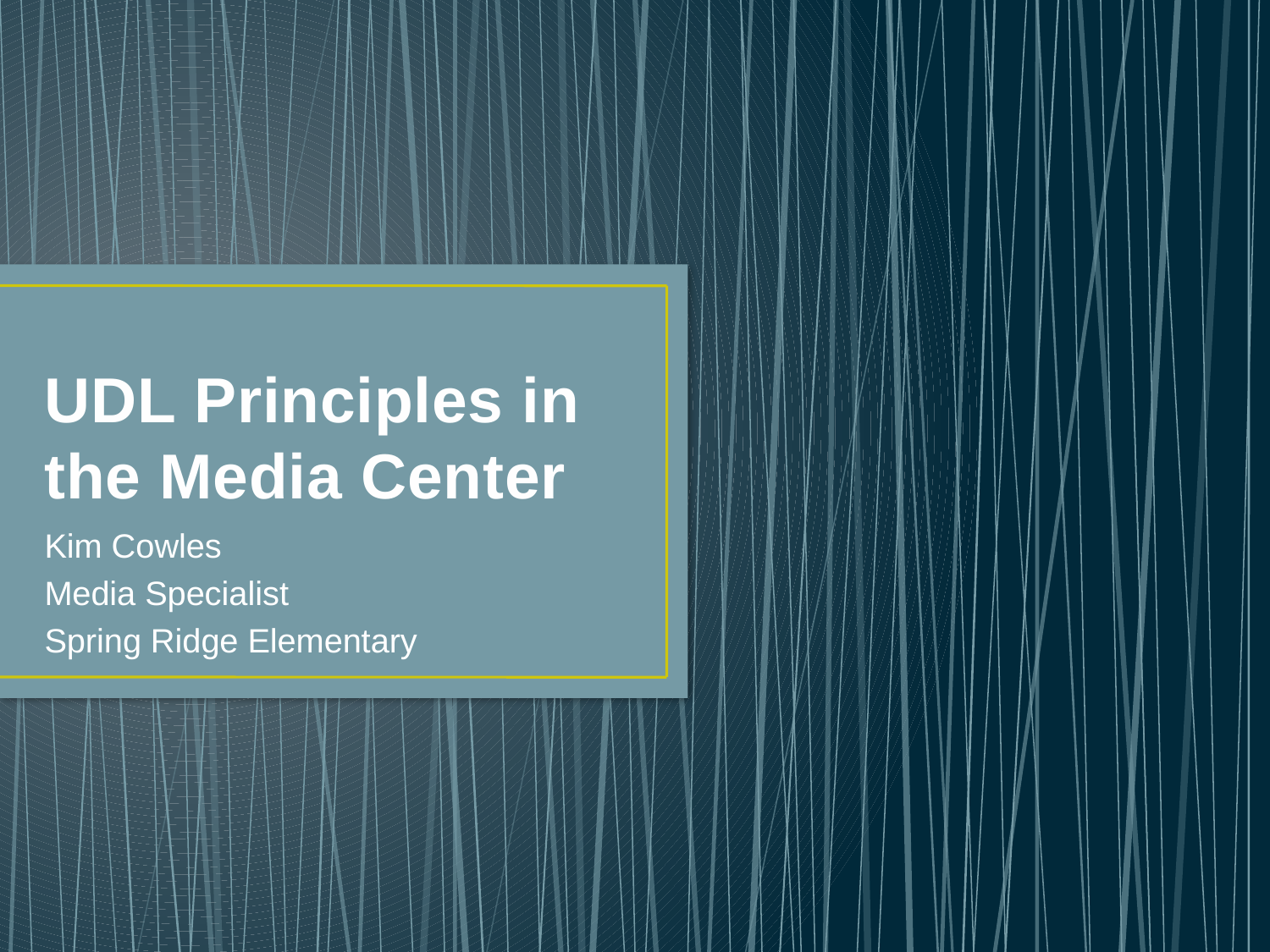

# UDL Principles in the Media Center
Kim Cowles
Media Specialist
Spring Ridge Elementary